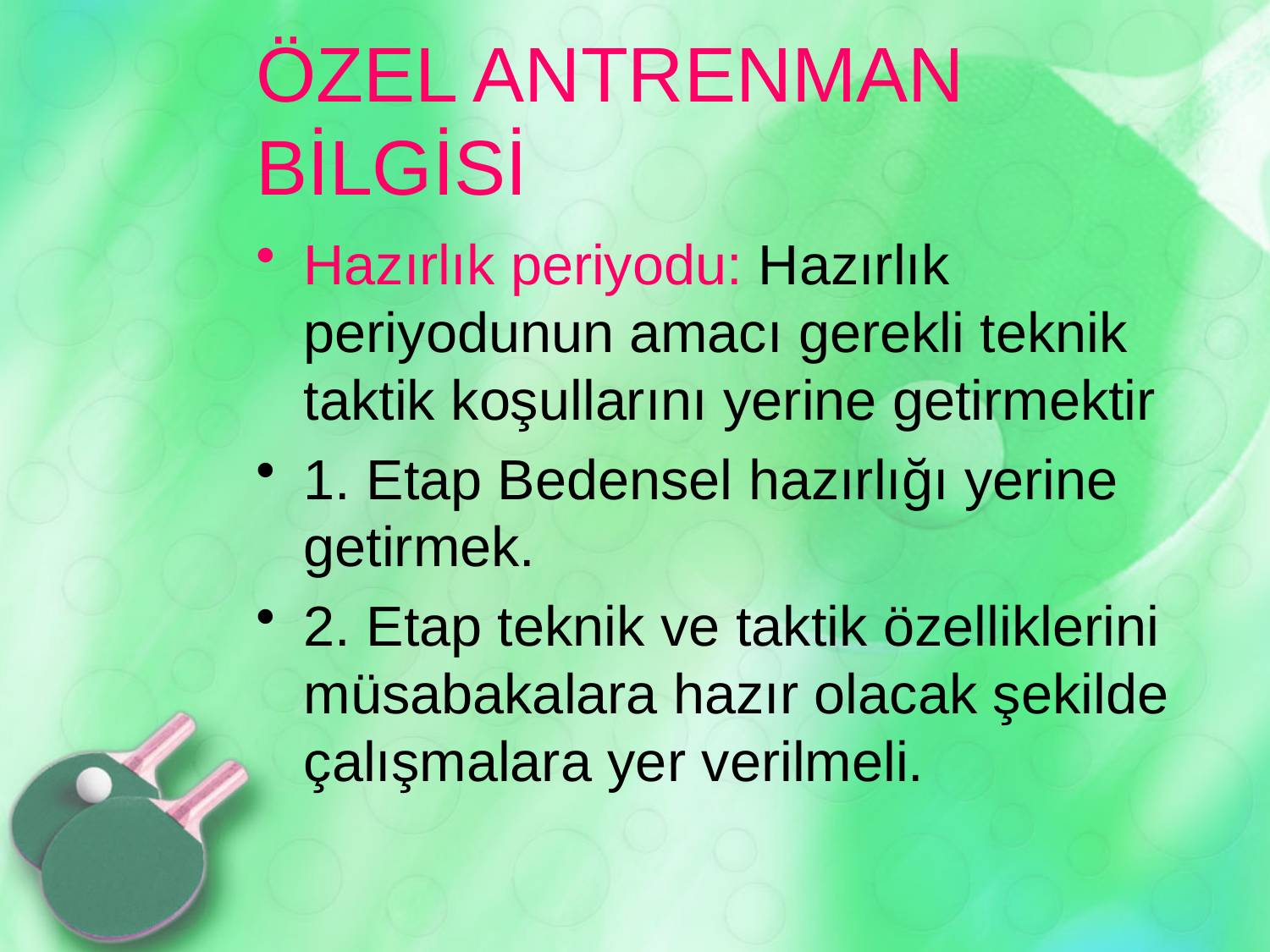

# ÖZEL ANTRENMAN BİLGİSİ
Hazırlık periyodu: Hazırlık periyodunun amacı gerekli teknik taktik koşullarını yerine getirmektir
1. Etap Bedensel hazırlığı yerine getirmek.
2. Etap teknik ve taktik özelliklerini müsabakalara hazır olacak şekilde çalışmalara yer verilmeli.